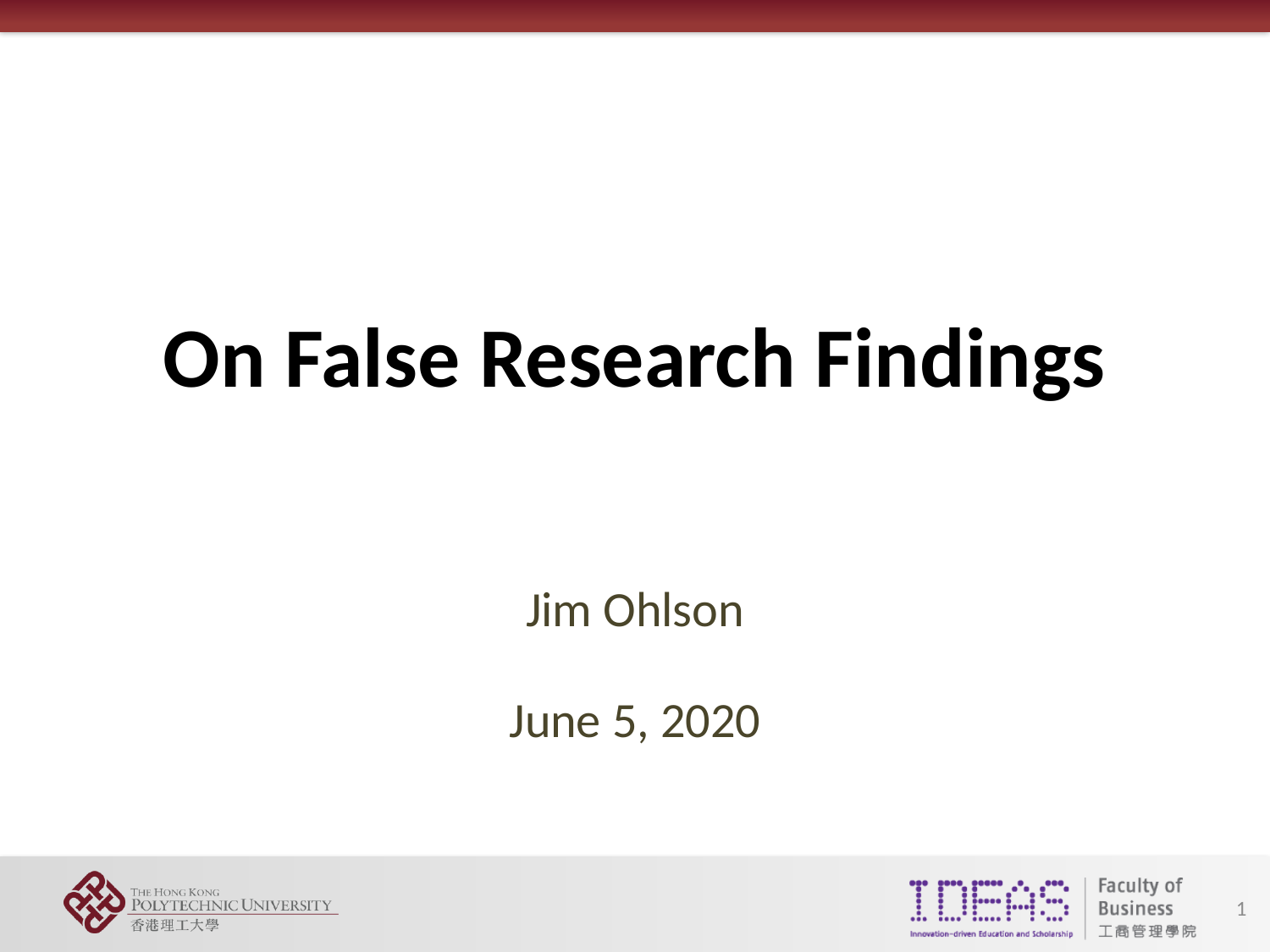

On False Research Findings
Jim Ohlson
June 5, 2020
1